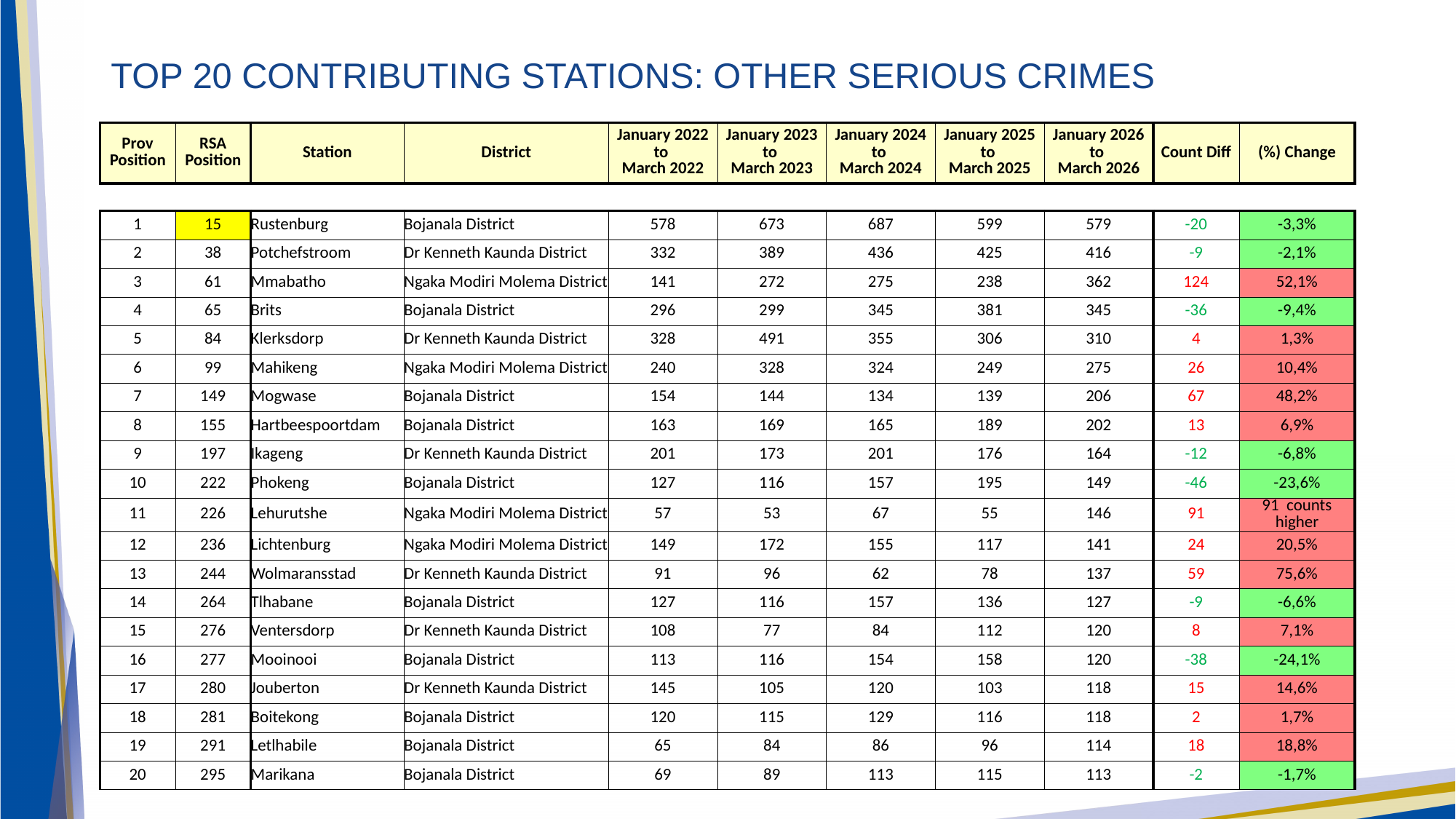

# TOP 20 CONTRIBUTING STATIONS: OTHER SERIOUS CRIMES
| Prov Position | RSA Position | Station | District | January 2022 to March 2022 | January 2023 to March 2023 | January 2024 to March 2024 | January 2025 to March 2025 | January 2026 to March 2026 | Count Diff | (%) Change |
| --- | --- | --- | --- | --- | --- | --- | --- | --- | --- | --- |
| RSA | PHO | Sta | Dis | P1 | P2 | P3 | P4 | P5 | Dif | Cha |
| 1 | 15 | Rustenburg | Bojanala District | 578 | 673 | 687 | 599 | 579 | -20 | -3,3% |
| 2 | 38 | Potchefstroom | Dr Kenneth Kaunda District | 332 | 389 | 436 | 425 | 416 | -9 | -2,1% |
| 3 | 61 | Mmabatho | Ngaka Modiri Molema District | 141 | 272 | 275 | 238 | 362 | 124 | 52,1% |
| 4 | 65 | Brits | Bojanala District | 296 | 299 | 345 | 381 | 345 | -36 | -9,4% |
| 5 | 84 | Klerksdorp | Dr Kenneth Kaunda District | 328 | 491 | 355 | 306 | 310 | 4 | 1,3% |
| 6 | 99 | Mahikeng | Ngaka Modiri Molema District | 240 | 328 | 324 | 249 | 275 | 26 | 10,4% |
| 7 | 149 | Mogwase | Bojanala District | 154 | 144 | 134 | 139 | 206 | 67 | 48,2% |
| 8 | 155 | Hartbeespoortdam | Bojanala District | 163 | 169 | 165 | 189 | 202 | 13 | 6,9% |
| 9 | 197 | Ikageng | Dr Kenneth Kaunda District | 201 | 173 | 201 | 176 | 164 | -12 | -6,8% |
| 10 | 222 | Phokeng | Bojanala District | 127 | 116 | 157 | 195 | 149 | -46 | -23,6% |
| 11 | 226 | Lehurutshe | Ngaka Modiri Molema District | 57 | 53 | 67 | 55 | 146 | 91 | 91 counts higher |
| 12 | 236 | Lichtenburg | Ngaka Modiri Molema District | 149 | 172 | 155 | 117 | 141 | 24 | 20,5% |
| 13 | 244 | Wolmaransstad | Dr Kenneth Kaunda District | 91 | 96 | 62 | 78 | 137 | 59 | 75,6% |
| 14 | 264 | Tlhabane | Bojanala District | 127 | 116 | 157 | 136 | 127 | -9 | -6,6% |
| 15 | 276 | Ventersdorp | Dr Kenneth Kaunda District | 108 | 77 | 84 | 112 | 120 | 8 | 7,1% |
| 16 | 277 | Mooinooi | Bojanala District | 113 | 116 | 154 | 158 | 120 | -38 | -24,1% |
| 17 | 280 | Jouberton | Dr Kenneth Kaunda District | 145 | 105 | 120 | 103 | 118 | 15 | 14,6% |
| 18 | 281 | Boitekong | Bojanala District | 120 | 115 | 129 | 116 | 118 | 2 | 1,7% |
| 19 | 291 | Letlhabile | Bojanala District | 65 | 84 | 86 | 96 | 114 | 18 | 18,8% |
| 20 | 295 | Marikana | Bojanala District | 69 | 89 | 113 | 115 | 113 | -2 | -1,7% |